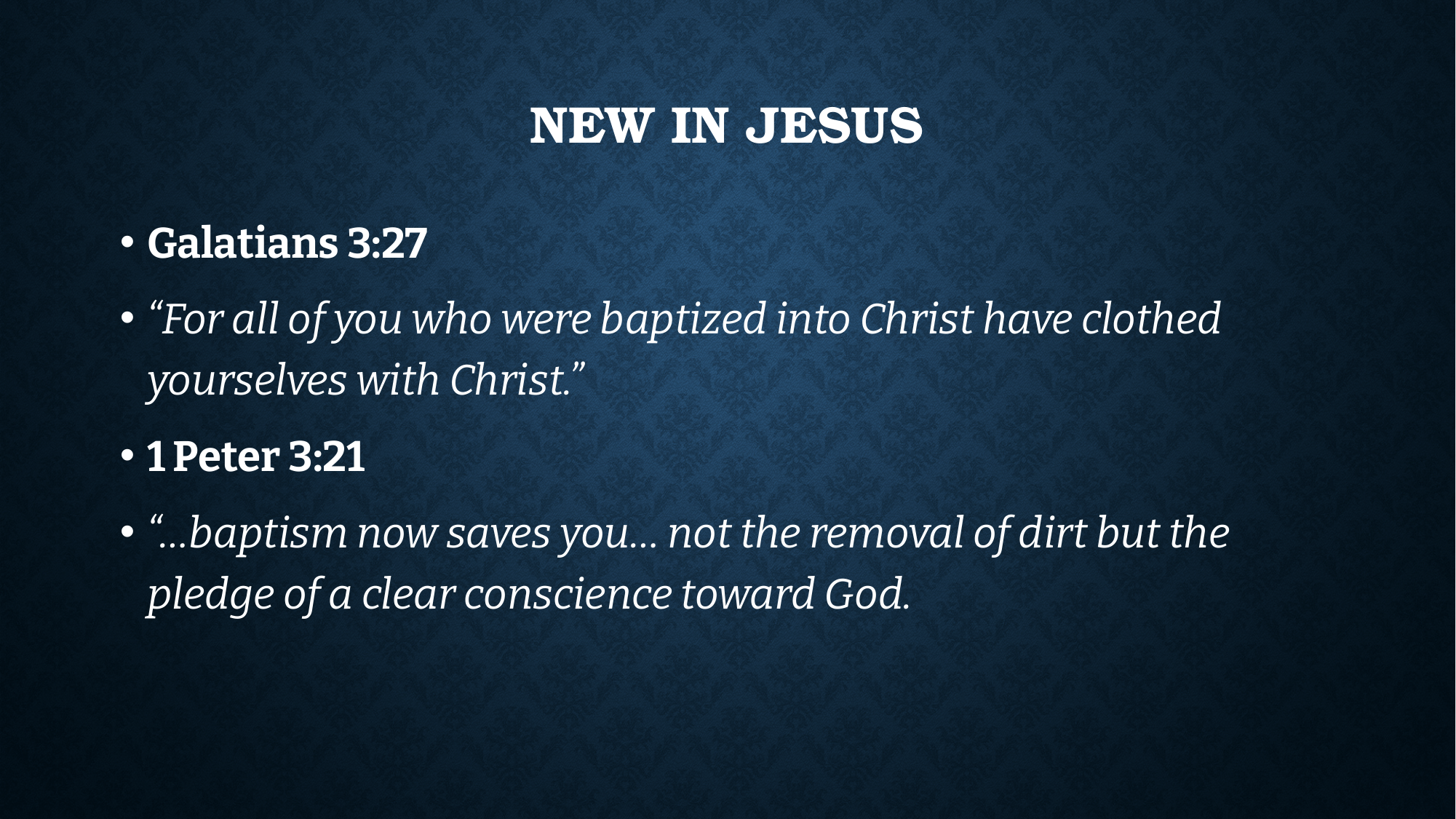

# New in Jesus
Galatians 3:27
“For all of you who were baptized into Christ have clothed yourselves with Christ.”
1 Peter 3:21
“…baptism now saves you… not the removal of dirt but the pledge of a clear conscience toward God.